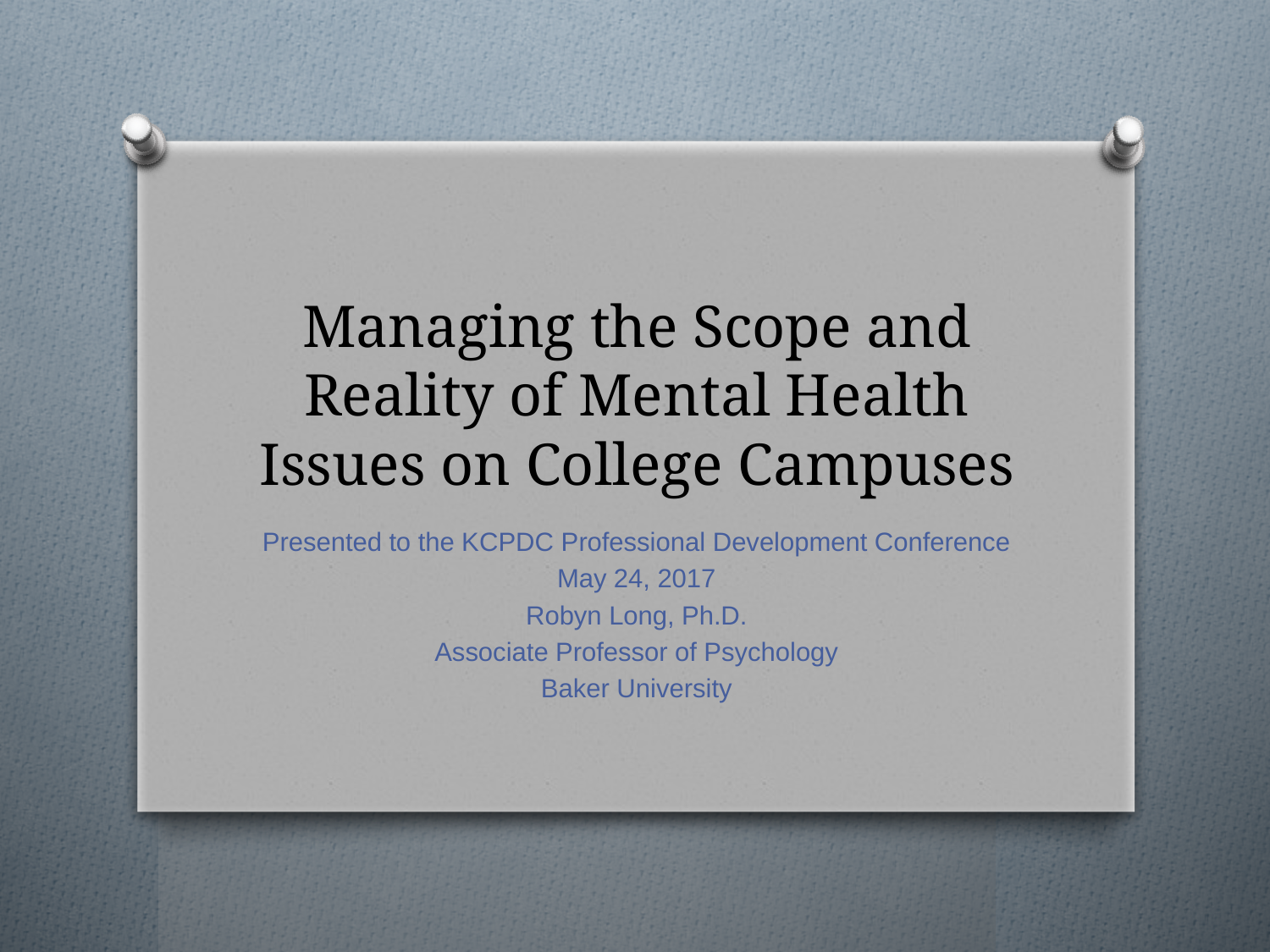

# Managing the Scope and Reality of Mental Health Issues on College Campuses
Presented to the KCPDC Professional Development Conference
May 24, 2017
Robyn Long, Ph.D.
Associate Professor of Psychology
Baker University